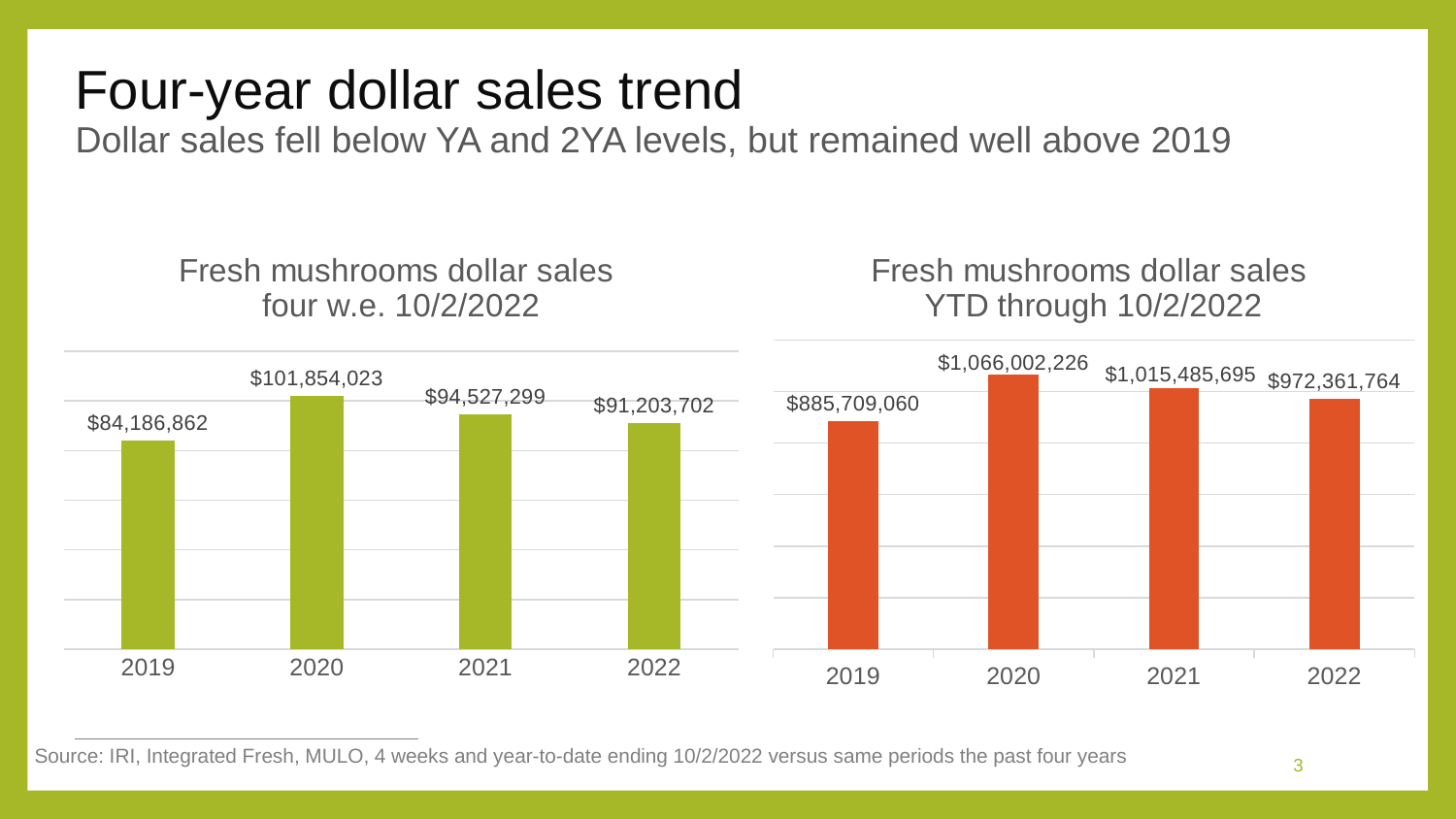

# Four-year dollar sales trend Dollar sales fell below YA and 2YA levels, but remained well above 2019

### Chart: Fresh mushrooms dollar sales four w.e. 10/2/2022

| Category | Four weeks ending 2/20/2022 |
|---|---|
| 2019 | 84186862.0 |
| 2020 | 101854023.0 |
| 2021 | 94527299.0 |
| 2022 | 91203702.0 |

### Chart: Fresh mushrooms dollar sales YTD through 10/2/2022

| Category | Four weeks ending 2/20/2022 |
|---|---|
| 2019 | 885709060.0 |
| 2020 | 1066002226.0 |
| 2021 | 1015485695.0 |
| 2022 | 972361764.0 |
Source: IRI, Integrated Fresh, MULO, 4 weeks and year-to-date ending 10/2/2022 versus same periods the past four years
3